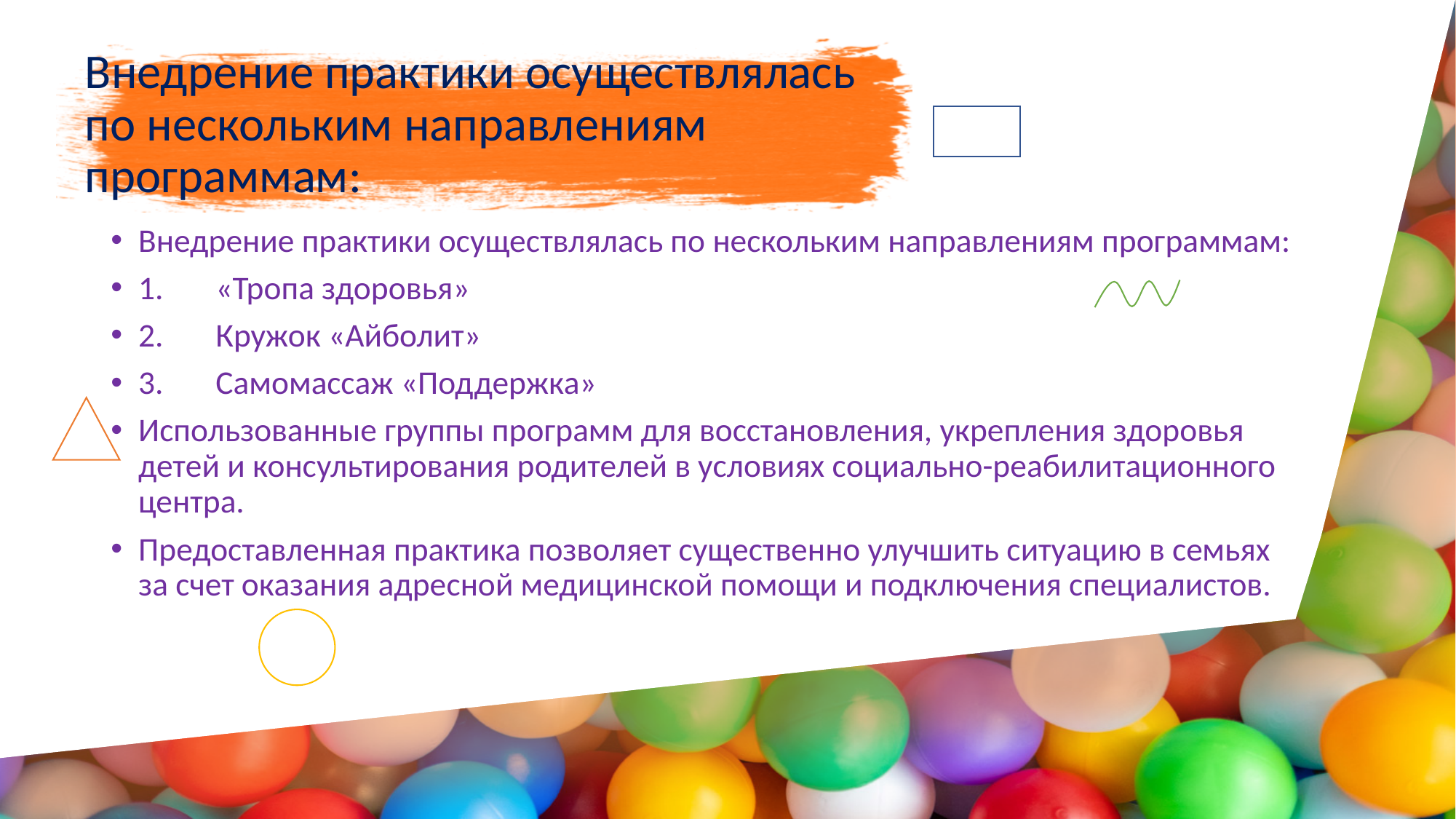

# Внедрение практики осуществлялась по нескольким направлениям программам:
Внедрение практики осуществлялась по нескольким направлениям программам:
1.       «Тропа здоровья»
2.       Кружок «Айболит»
3.       Самомассаж «Поддержка»
Использованные группы программ для восстановления, укрепления здоровья детей и консультирования родителей в условиях социально-реабилитационного центра.
Предоставленная практика позволяет существенно улучшить ситуацию в семьях за счет оказания адресной медицинской помощи и подключения специалистов.